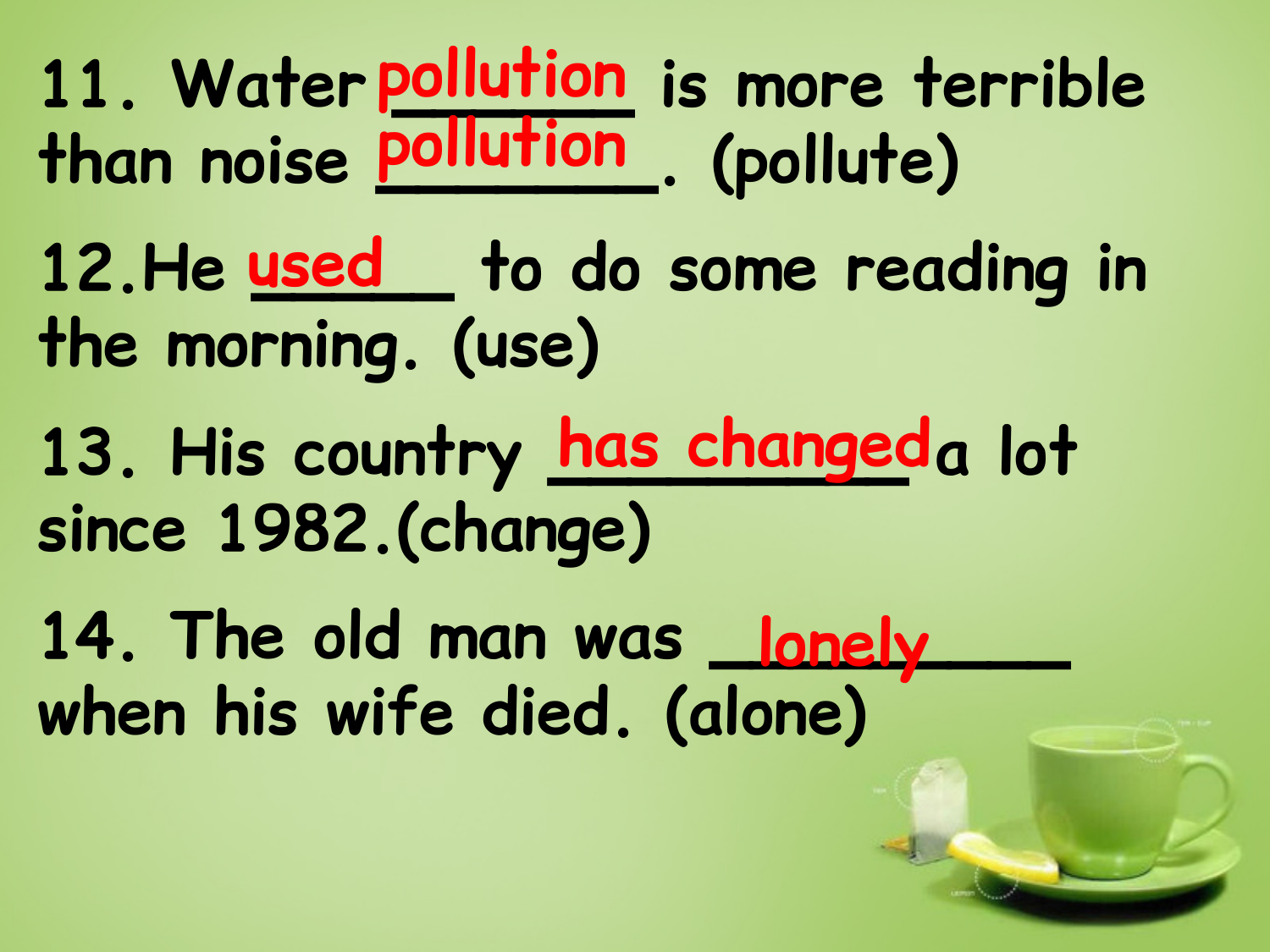

pollution
11. Water ______ is more terrible than noise _______. (pollute)
12.He _____ to do some reading in the morning. (use)
13. His country _________ a lot since 1982.(change)
14. The old man was _________ when his wife died. (alone)

pollution
used
has changed

lonely